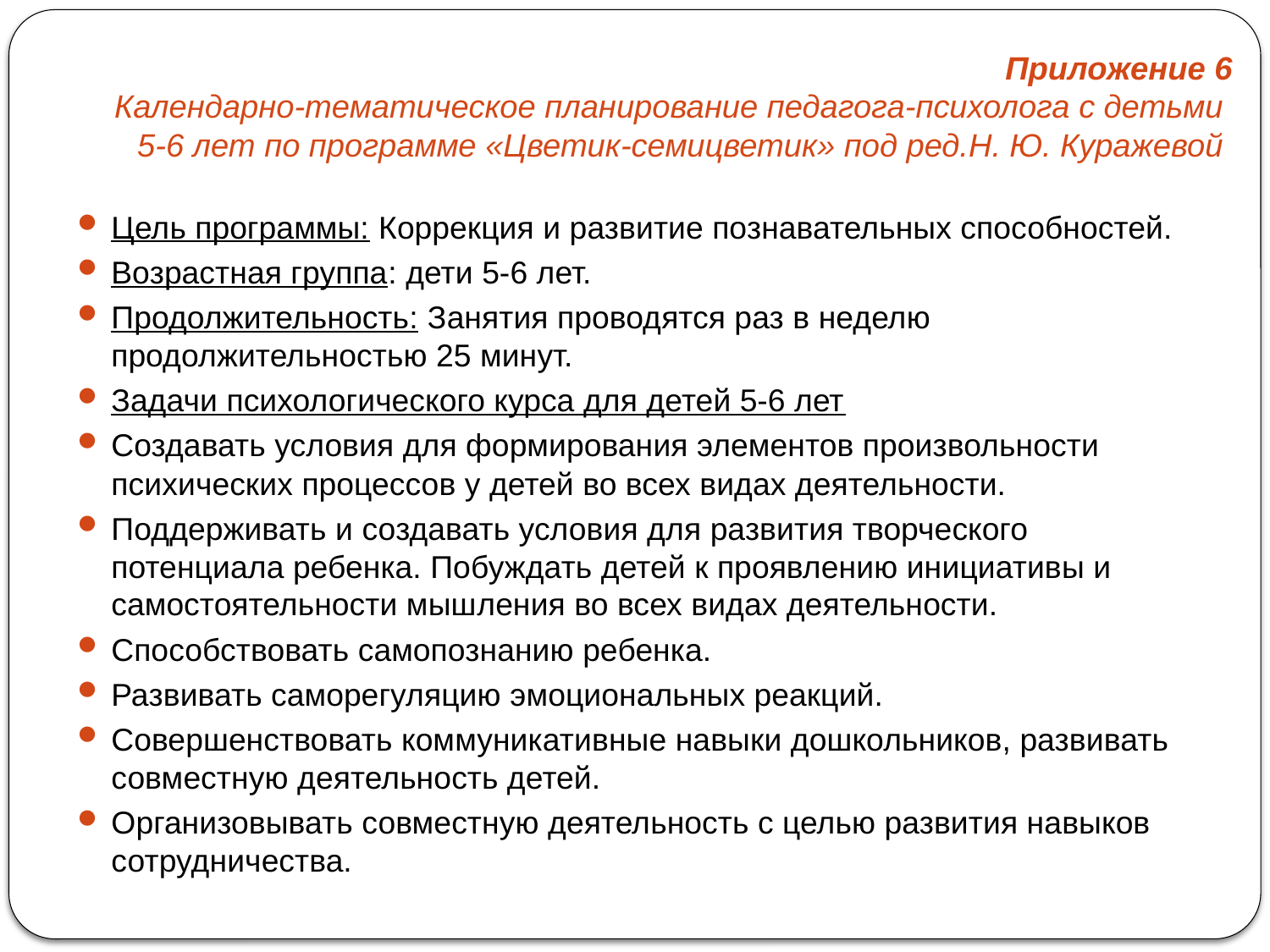

# Приложение 6 Календарно-тематическое планирование педагога-психолога с детьми 5-6 лет по программе «Цветик-семицветик» под ред.Н. Ю. Куражевой
Цель программы: Коррекция и развитие познавательных способностей.
Возрастная группа: дети 5-6 лет.
Продолжительность: Занятия проводятся раз в неделю продолжительностью 25 минут.
Задачи психологического курса для детей 5-6 лет
Создавать условия для формирования элементов произвольности психи­ческих процессов у детей во всех видах деятельности.
Поддерживать и создавать условия для развития творческого потенциала ребенка. Побуждать детей к проявлению инициативы и самостоятельности мыш­ления во всех видах деятельности.
Способствовать самопознанию ребенка.
Развивать саморегуляцию эмоциональных реакций.
Совершенствовать коммуникативные навыки дошкольников, развивать совместную деятельность детей.
Организовывать совместную деятельность с целью развития навыков сотрудничества.